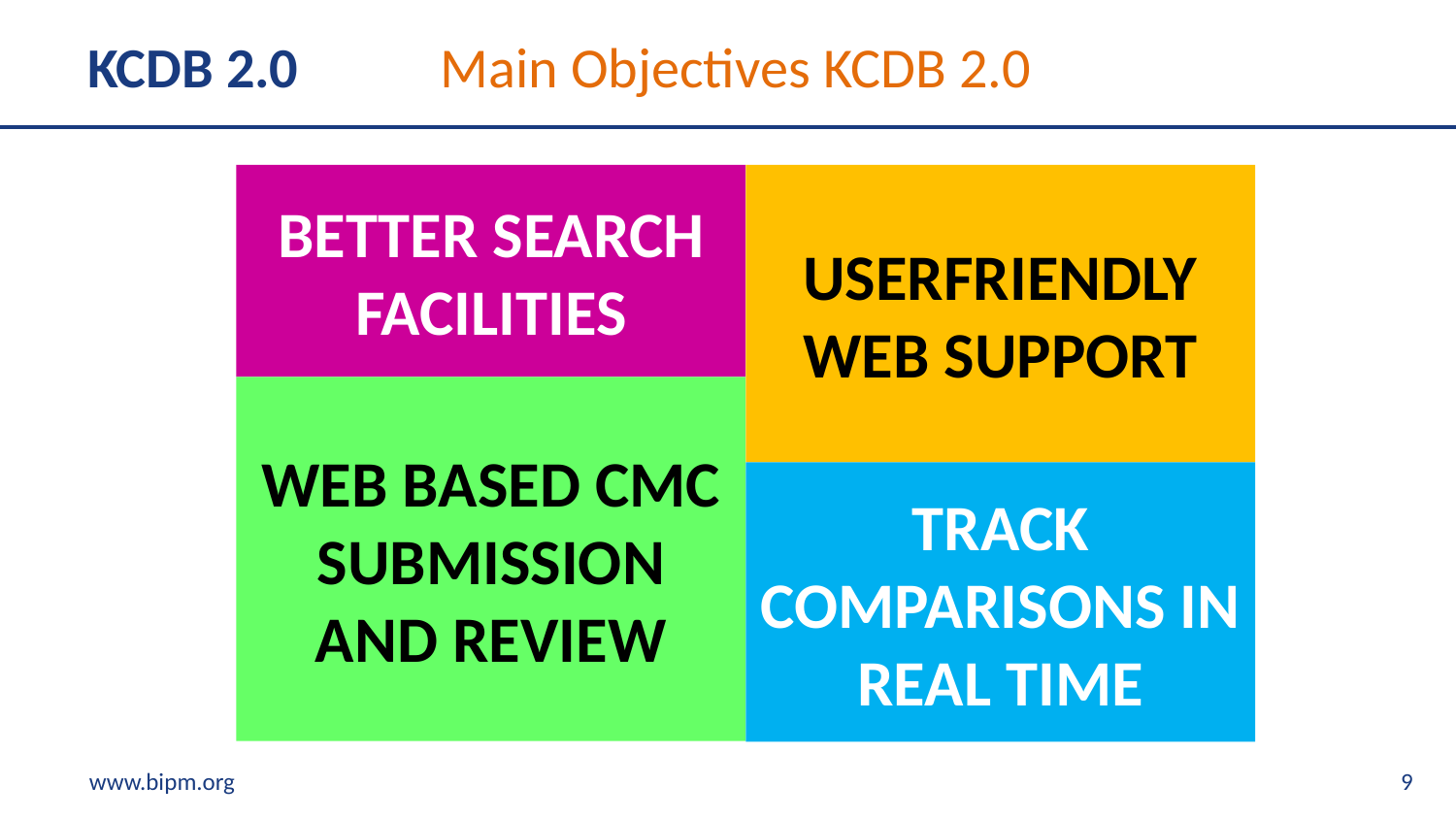

# KCDB 2.0           Main Objectives KCDB 2.0
BETTER SEARCH FACILITIES
USERFRIENDLY WEB SUPPORT
WEB BASED CMC SUBMISSION AND REVIEW
TRACK COMPARISONS IN REAL TIME